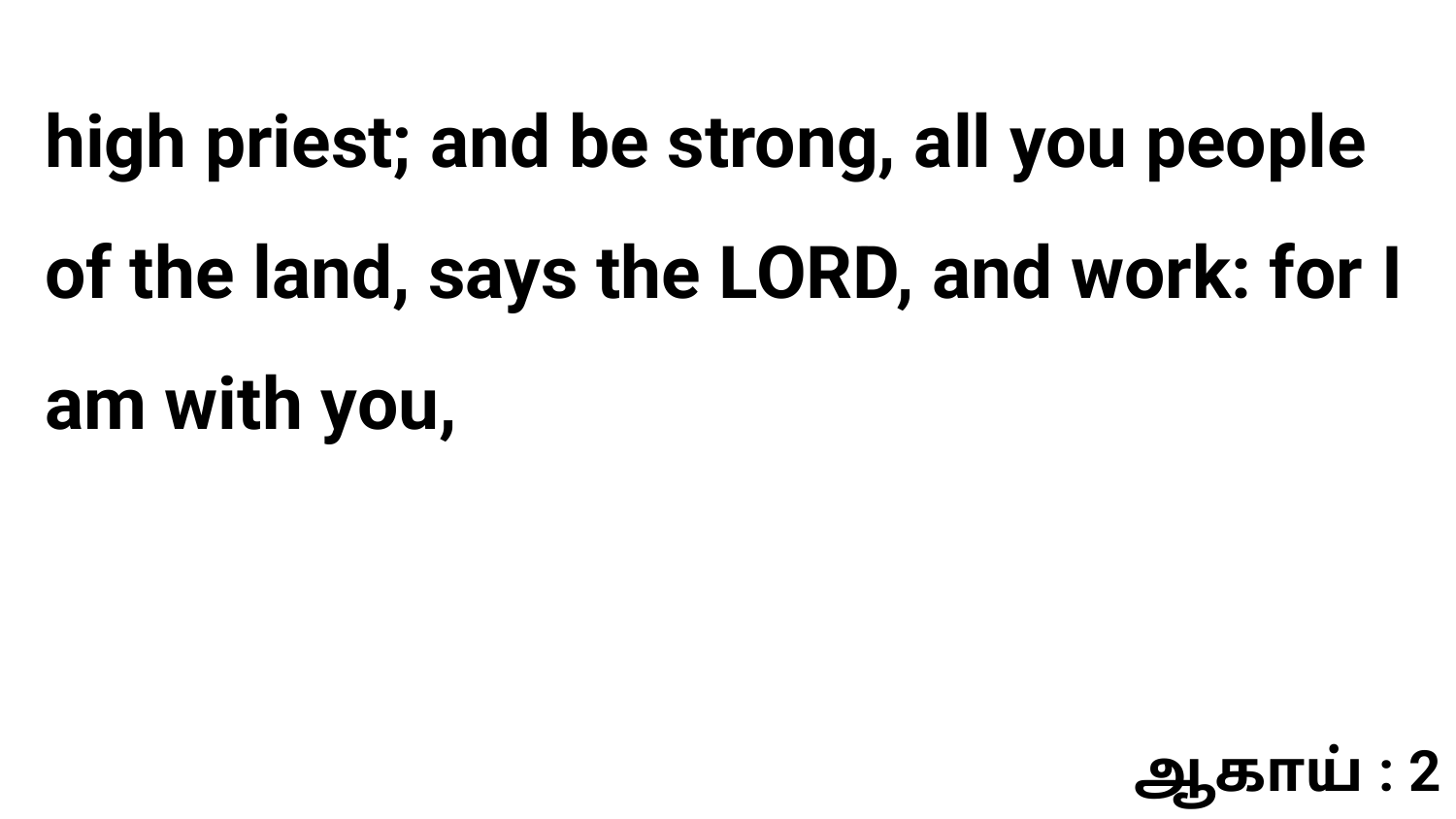

high priest; and be strong, all you people of the land, says the LORD, and work: for I am with you,
ஆகாய் : 2